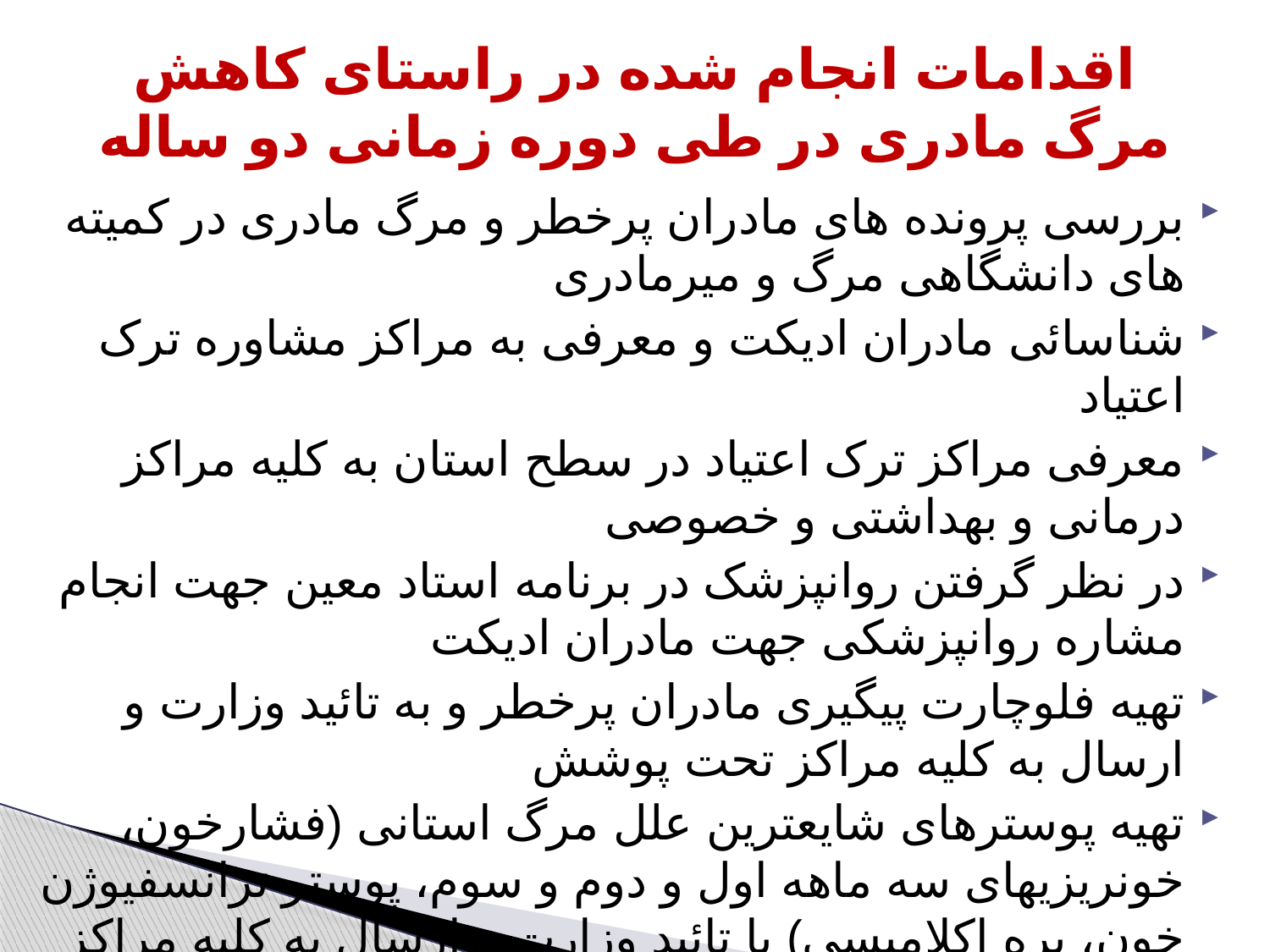

# اقدامات انجام شده در راستای کاهش مرگ مادری در طی دوره زمانی دو ساله
بررسی پرونده های مادران پرخطر و مرگ مادری در کمیته های دانشگاهی مرگ و میرمادری
شناسائی مادران ادیکت و معرفی به مراکز مشاوره ترک اعتیاد
معرفی مراکز ترک اعتیاد در سطح استان به کلیه مراکز درمانی و بهداشتی و خصوصی
در نظر گرفتن روانپزشک در برنامه استاد معین جهت انجام مشاره روانپزشکی جهت مادران ادیکت
تهیه فلوچارت پیگیری مادران پرخطر و به تائید وزارت و ارسال به کلیه مراکز تحت پوشش
تهیه پوسترهای شایعترین علل مرگ استانی (فشارخون، خونریزیهای سه ماهه اول و دوم و سوم، پوستر ترانسفیوژن خون، پره اکلامپسی) با تائید وزارت و ارسال به کلیه مراکز تحت پوشش